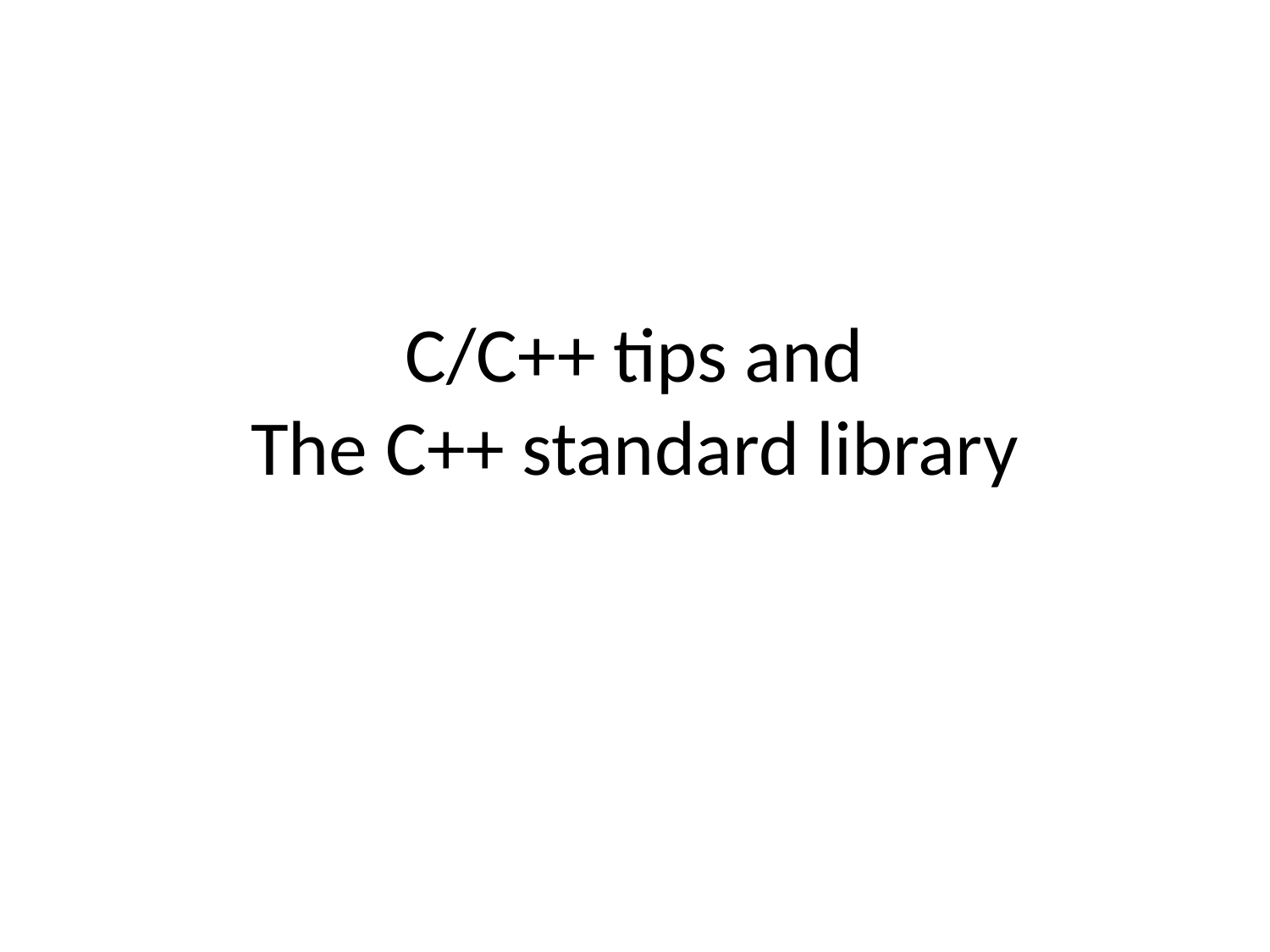

C/C++ tips and
The C++ standard library